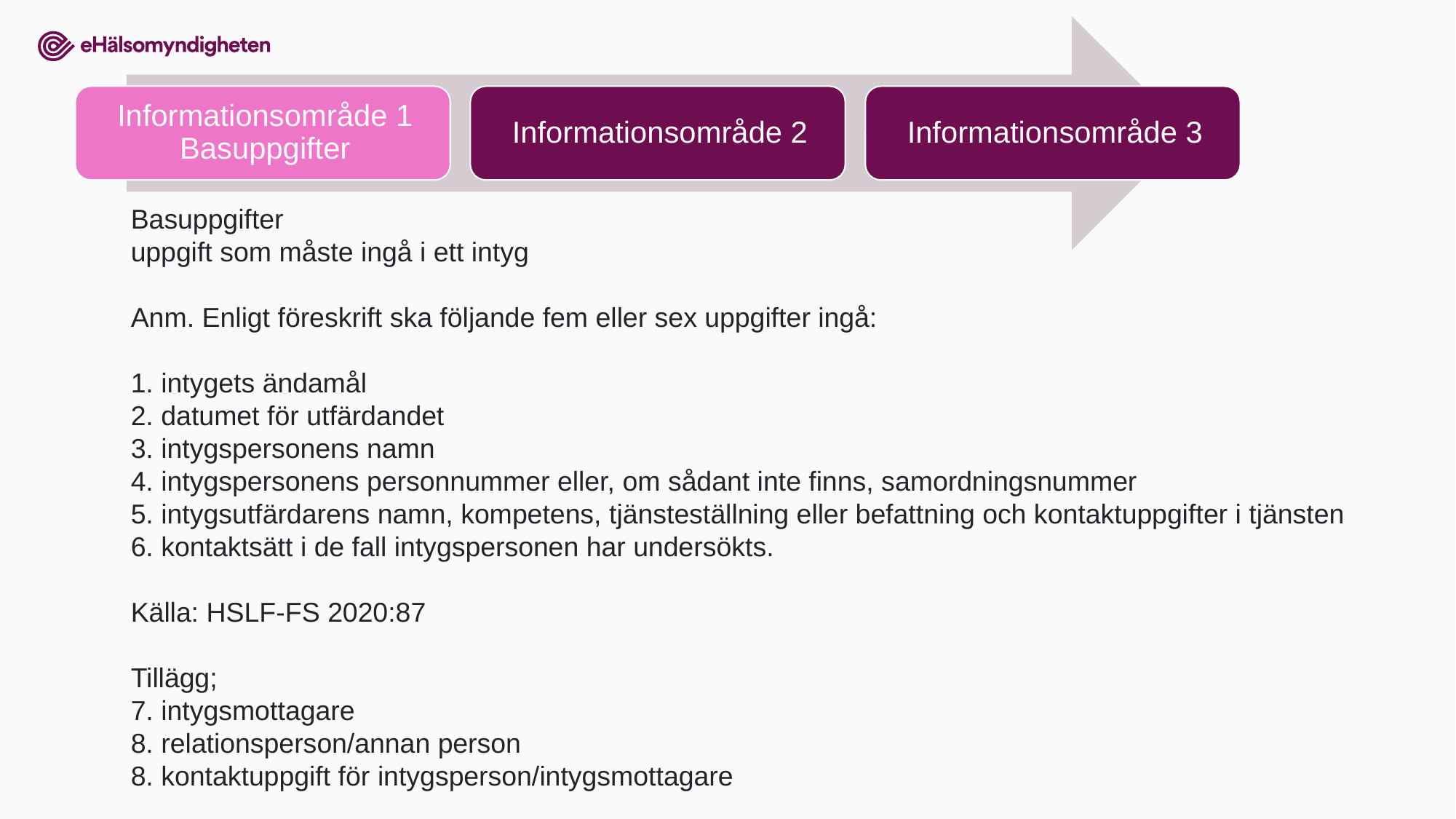

Informationsområde 1 Basuppgifter
Informationsområde 2
Informationsområde 3
Basuppgifter
uppgift som måste ingå i ett intyg
Anm. Enligt föreskrift ska följande fem eller sex uppgifter ingå:
1. intygets ändamål
2. datumet för utfärdandet
3. intygspersonens namn
4. intygspersonens personnummer eller, om sådant inte finns, samordningsnummer
5. intygsutfärdarens namn, kompetens, tjänsteställning eller befattning och kontaktuppgifter i tjänsten
6. kontaktsätt i de fall intygspersonen har undersökts.
Källa: HSLF-FS 2020:87

Tillägg;
7. intygsmottagare
8. relationsperson/annan person
8. kontaktuppgift för intygsperson/intygsmottagare